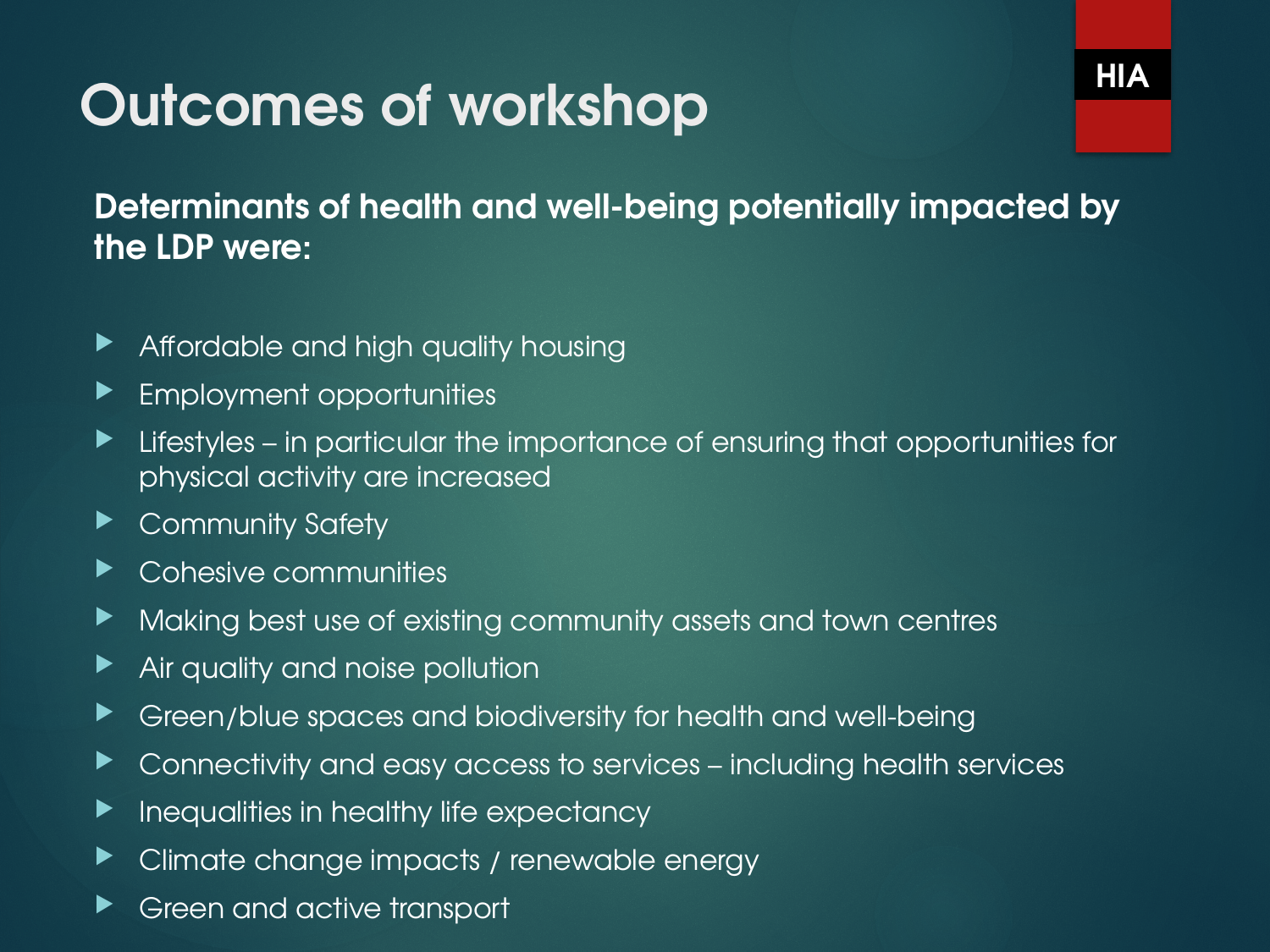

HIA
# Outcomes of workshop
Determinants of health and well-being potentially impacted by the LDP were:

Affordable and high quality housing
Employment opportunities
Lifestyles – in particular the importance of ensuring that opportunities for physical activity are increased
Community Safety
Cohesive communities
Making best use of existing community assets and town centres
Air quality and noise pollution
Green/blue spaces and biodiversity for health and well-being
Connectivity and easy access to services – including health services
Inequalities in healthy life expectancy
Climate change impacts / renewable energy
Green and active transport